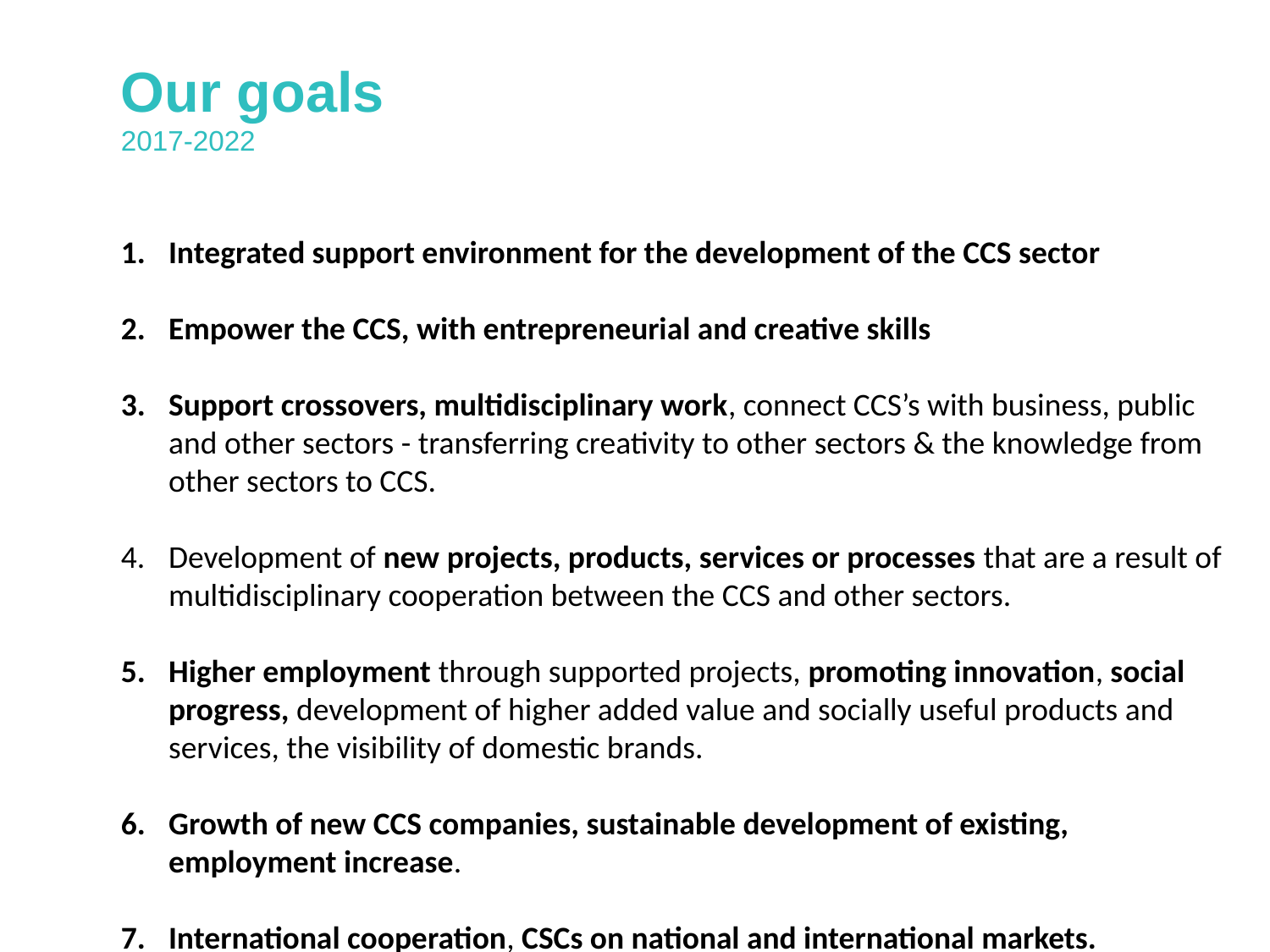

Our goals
2017-2022

Integrated support environment for the development of the CCS sector

Empower the CCS, with entrepreneurial and creative skills

Support crossovers, multidisciplinary work, connect CCS’s with business, public and other sectors - transferring creativity to other sectors & the knowledge from other sectors to CCS.

Development of new projects, products, services or processes that are a result of multidisciplinary cooperation between the CCS and other sectors.

Higher employment through supported projects, promoting innovation, social progress, development of higher added value and socially useful products and services, the visibility of domestic brands.

Growth of new CCS companies, sustainable development of existing, employment increase.

International cooperation, CSCs on national and international markets.